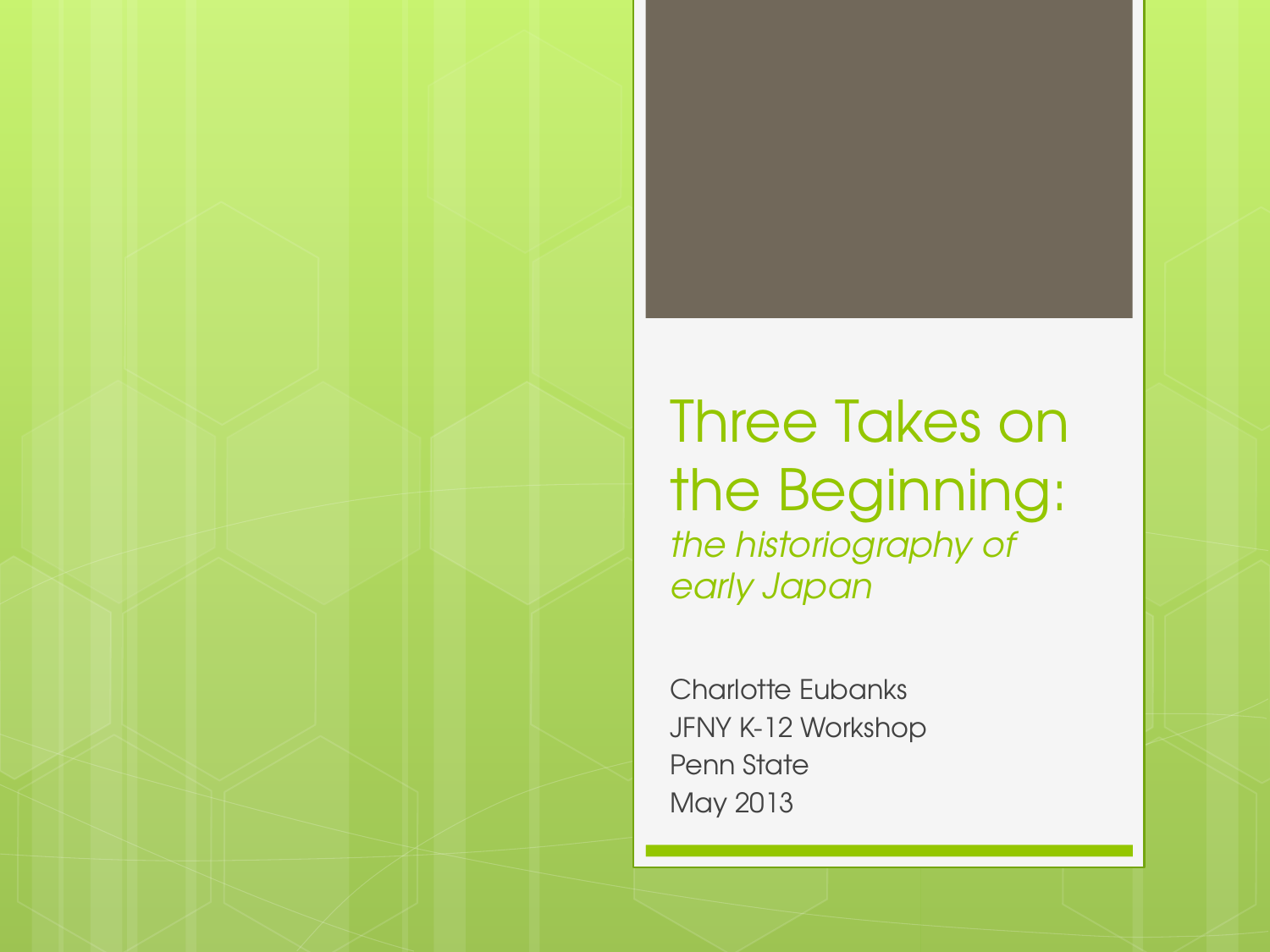

# Three Takes on the Beginning: the historiography of early Japan
Charlotte Eubanks
JFNY K-12 Workshop
Penn State
May 2013